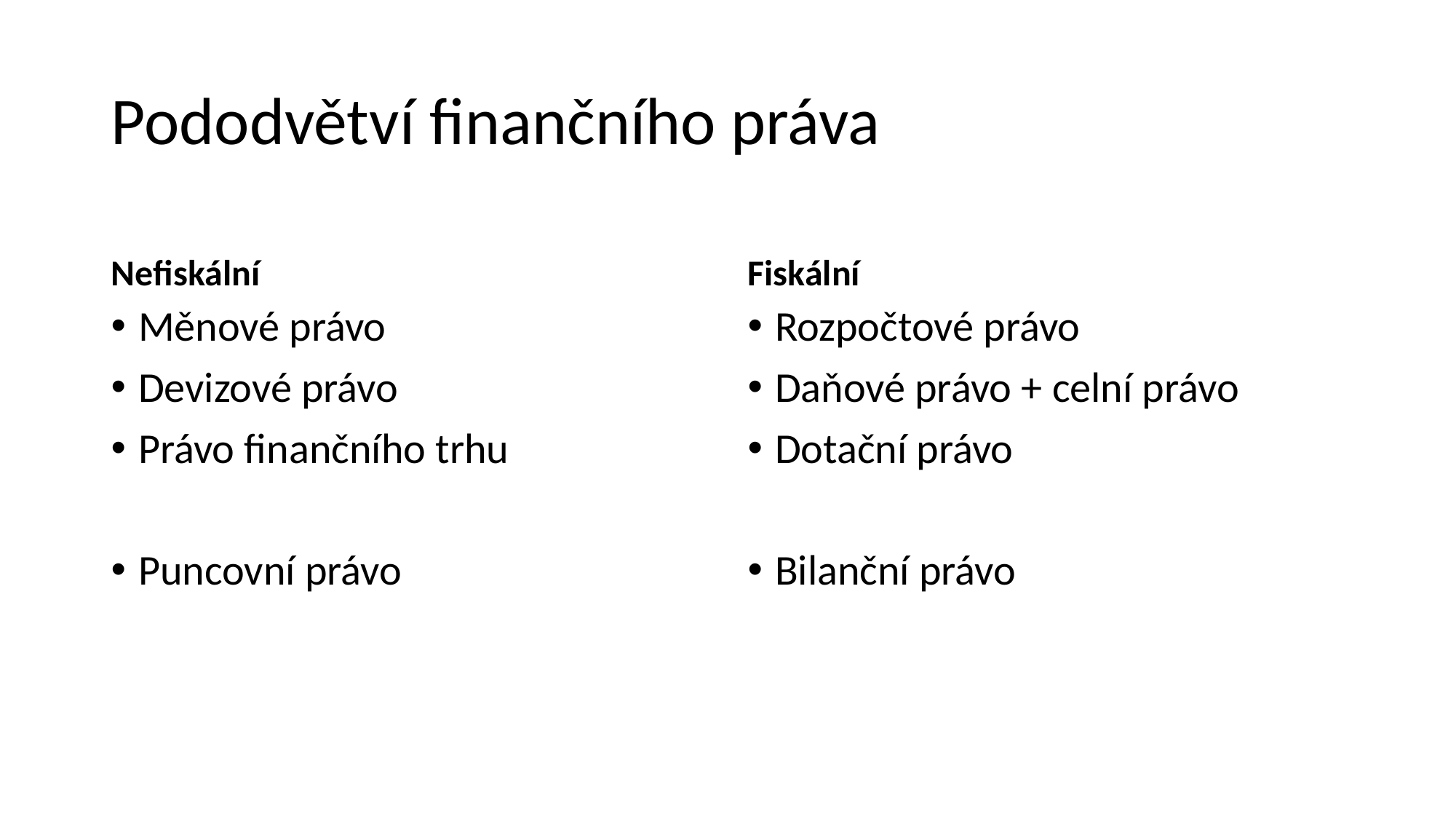

# Pododvětví finančního práva
Nefiskální
Fiskální
Měnové právo
Devizové právo
Právo finančního trhu

Puncovní právo
Rozpočtové právo
Daňové právo + celní právo
Dotační právo

Bilanční právo